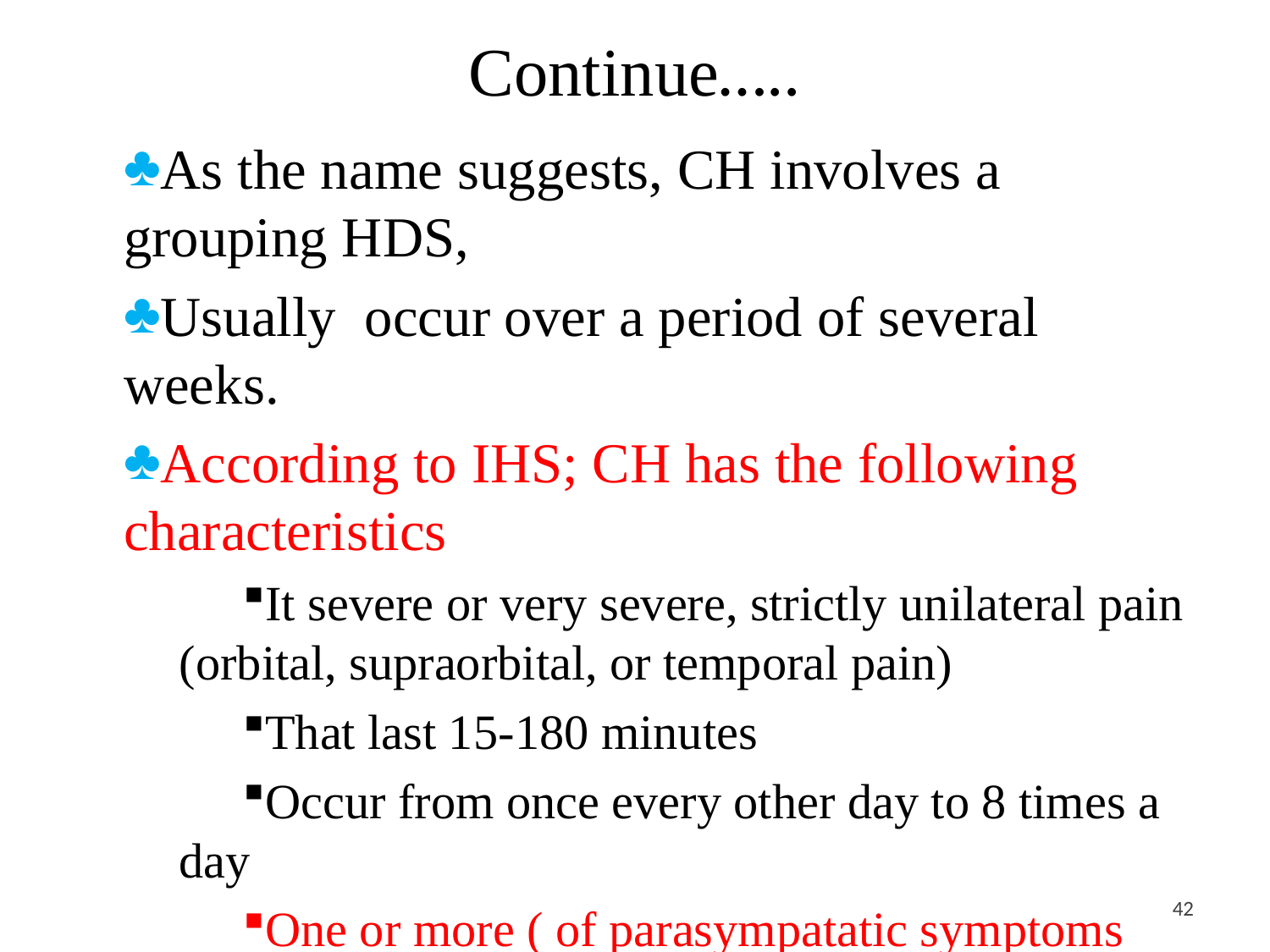

# Continue…..
As the name suggests, CH involves a grouping HDS,
Usually  occur over a period of several weeks.
According to IHS; CH has the following characteristics
It severe or very severe, strictly unilateral pain (orbital, supraorbital, or temporal pain)
That last 15-180 minutes
Occur from once every other day to 8 times a day
One or more ( of parasympatatic symptoms
No other contributing disorder

42